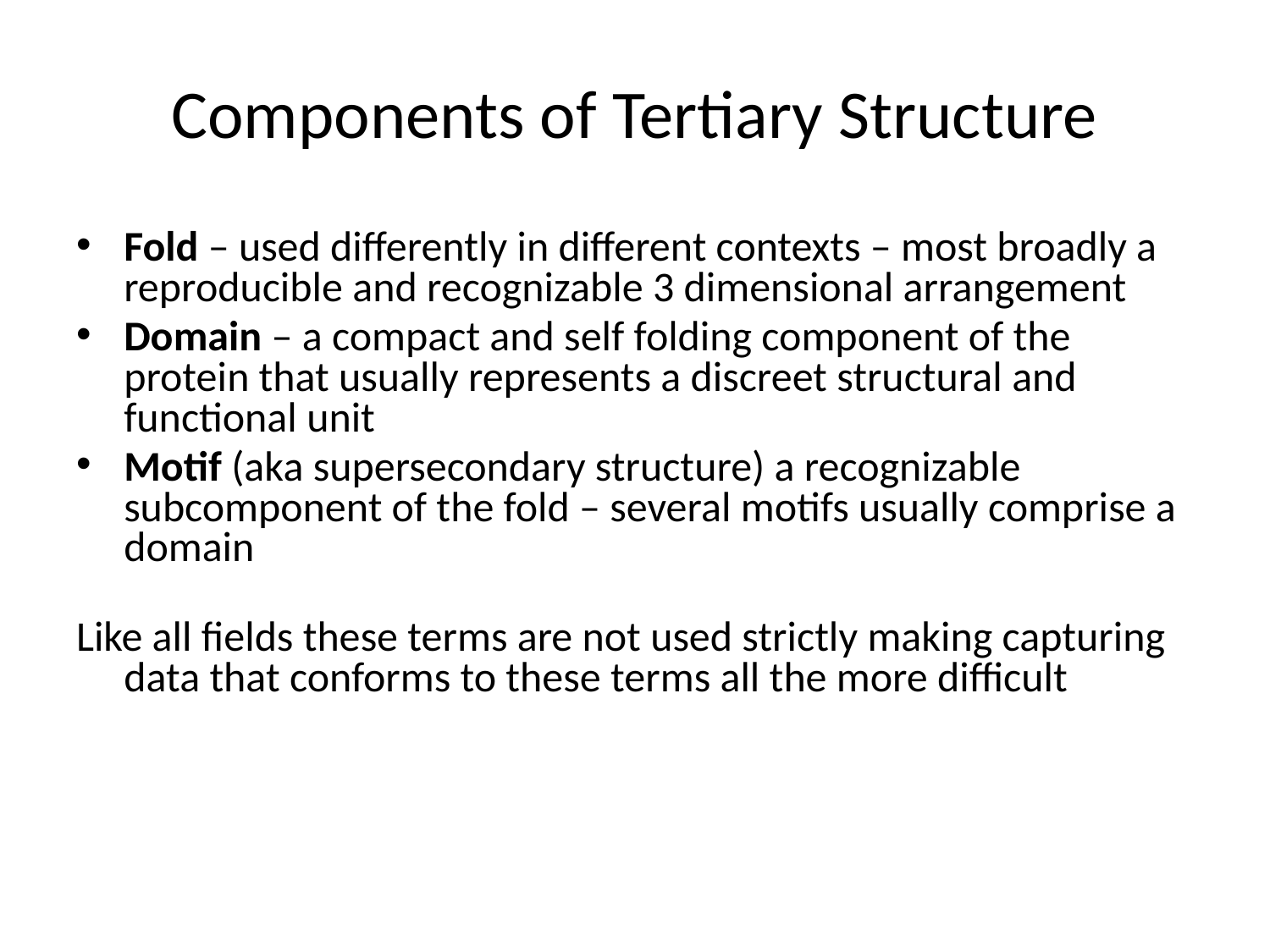

# Components of Tertiary Structure
Fold – used differently in different contexts – most broadly a reproducible and recognizable 3 dimensional arrangement
Domain – a compact and self folding component of the protein that usually represents a discreet structural and functional unit
Motif (aka supersecondary structure) a recognizable subcomponent of the fold – several motifs usually comprise a domain
Like all fields these terms are not used strictly making capturing data that conforms to these terms all the more difficult